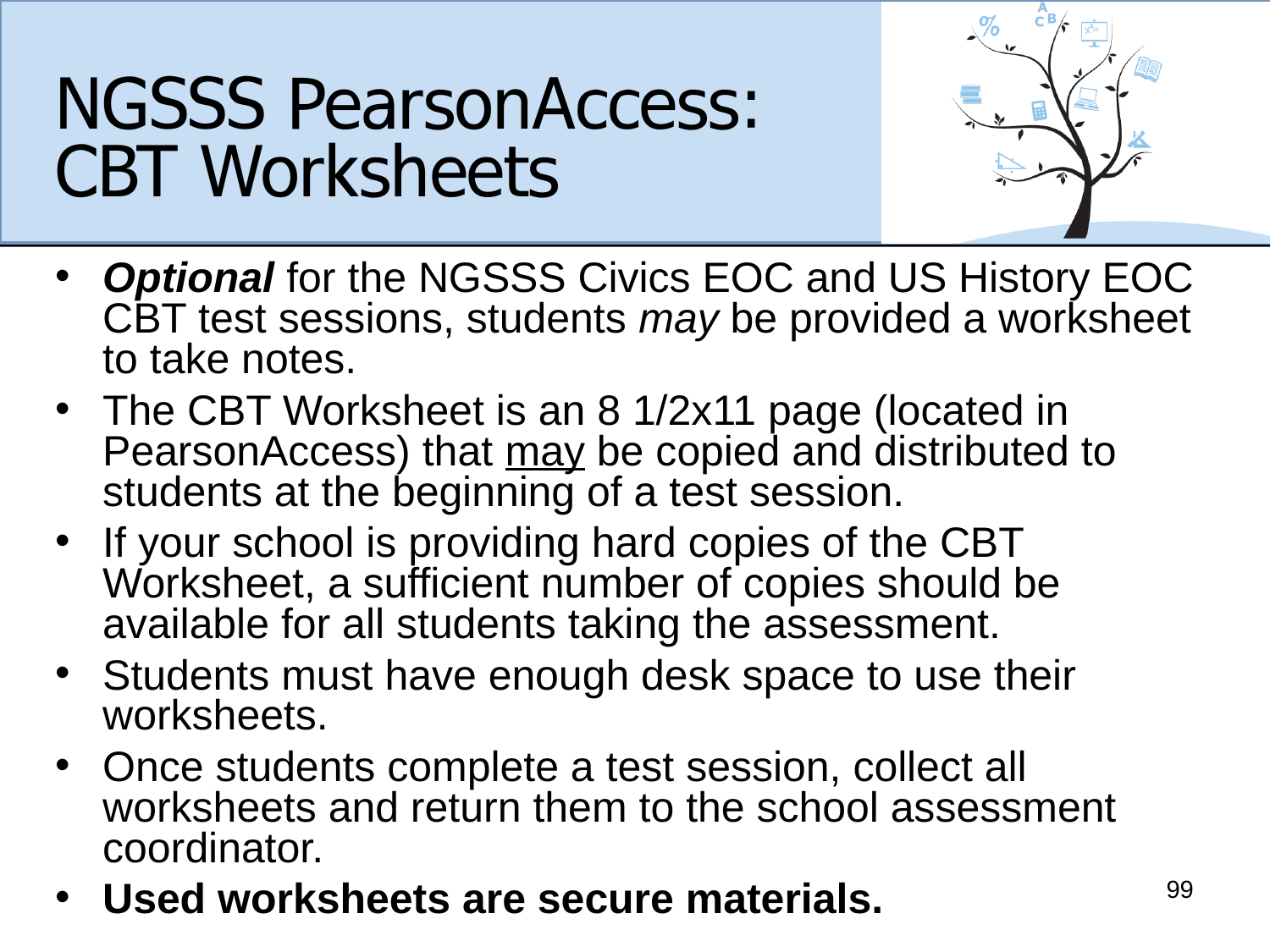

# NGSSS PearsonAccess: CBT Worksheets
Optional for the NGSSS Civics EOC and US History EOC CBT test sessions, students may be provided a worksheet to take notes.
The CBT Worksheet is an 8 1/2x11 page (located in PearsonAccess) that may be copied and distributed to students at the beginning of a test session.
If your school is providing hard copies of the CBT Worksheet, a sufficient number of copies should be available for all students taking the assessment.
Students must have enough desk space to use their worksheets.
Once students complete a test session, collect all worksheets and return them to the school assessment coordinator.
Used worksheets are secure materials.

99